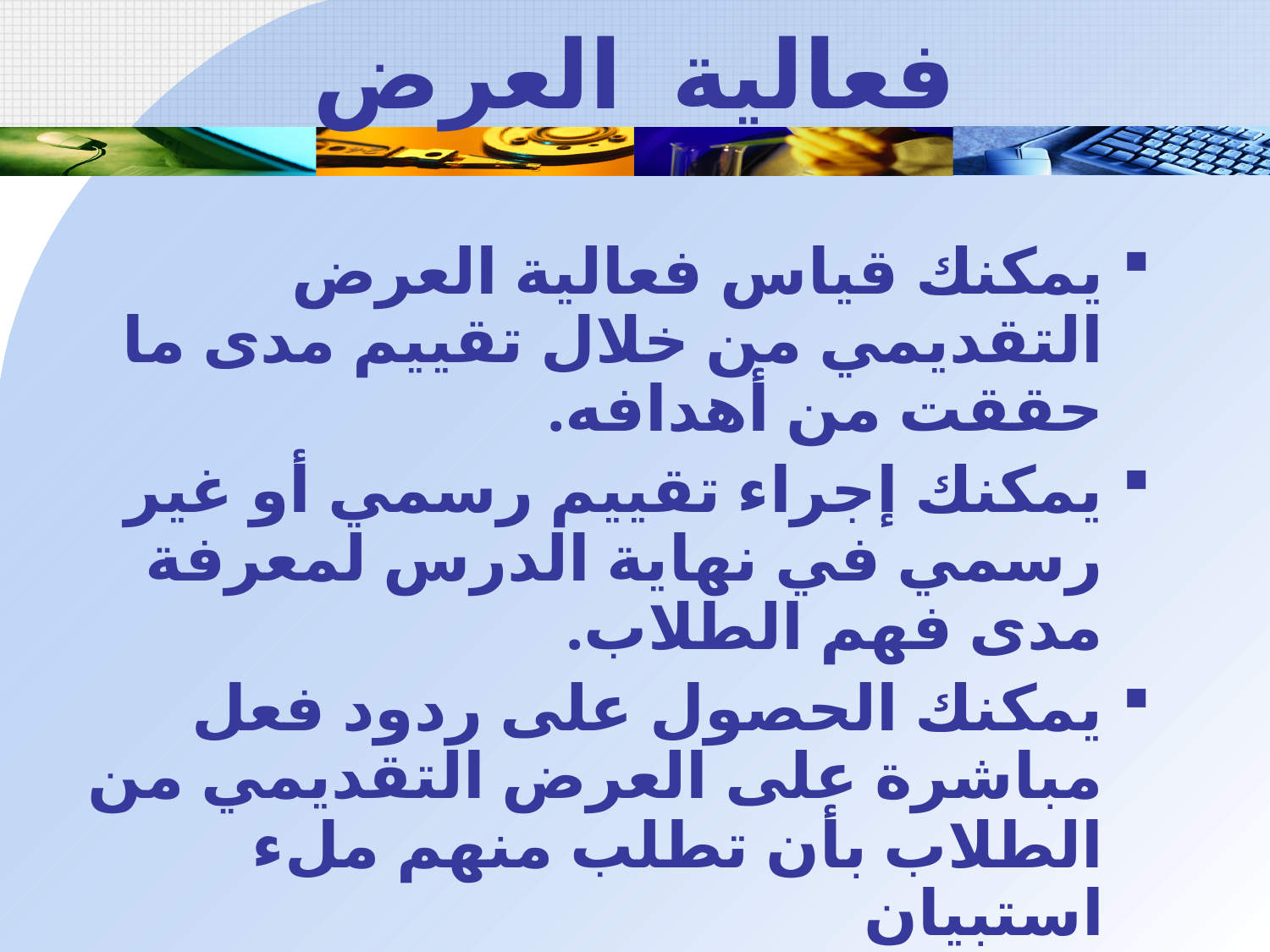

# فعالية  العرض
يمكنك قياس فعالية العرض التقديمي من خلال تقييم مدى ما حققت من أهدافه.
يمكنك إجراء تقييم رسمي أو غير رسمي في نهاية الدرس لمعرفة مدى فهم الطلاب.
يمكنك الحصول على ردود فعل مباشرة على العرض التقديمي من الطلاب بأن تطلب منهم ملء استبيان